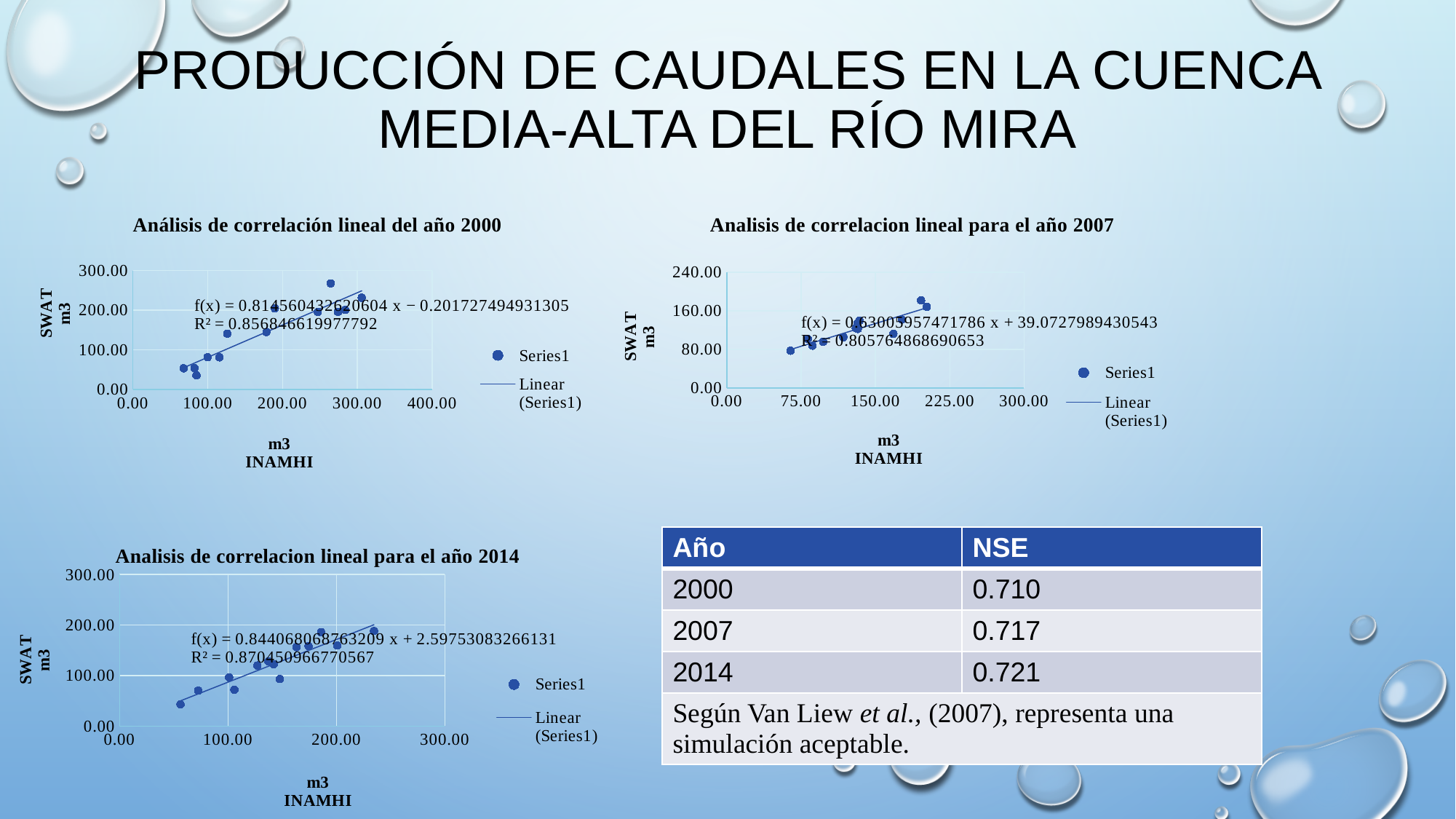

# Producción de caudales en la cuenca media-alta del río Mira

### Chart: Análisis de correlación lineal del año 2000

| Category |  |
|---|---|

### Chart: Analisis de correlacion lineal para el año 2007

| Category |  |
|---|---|

### Chart: Analisis de correlacion lineal para el año 2014

| Category |  |
|---|---|
| Año | NSE |
| --- | --- |
| 2000 | 0.710 |
| 2007 | 0.717 |
| 2014 | 0.721 |
| Según Van Liew et al., (2007), representa una simulación aceptable. |  |